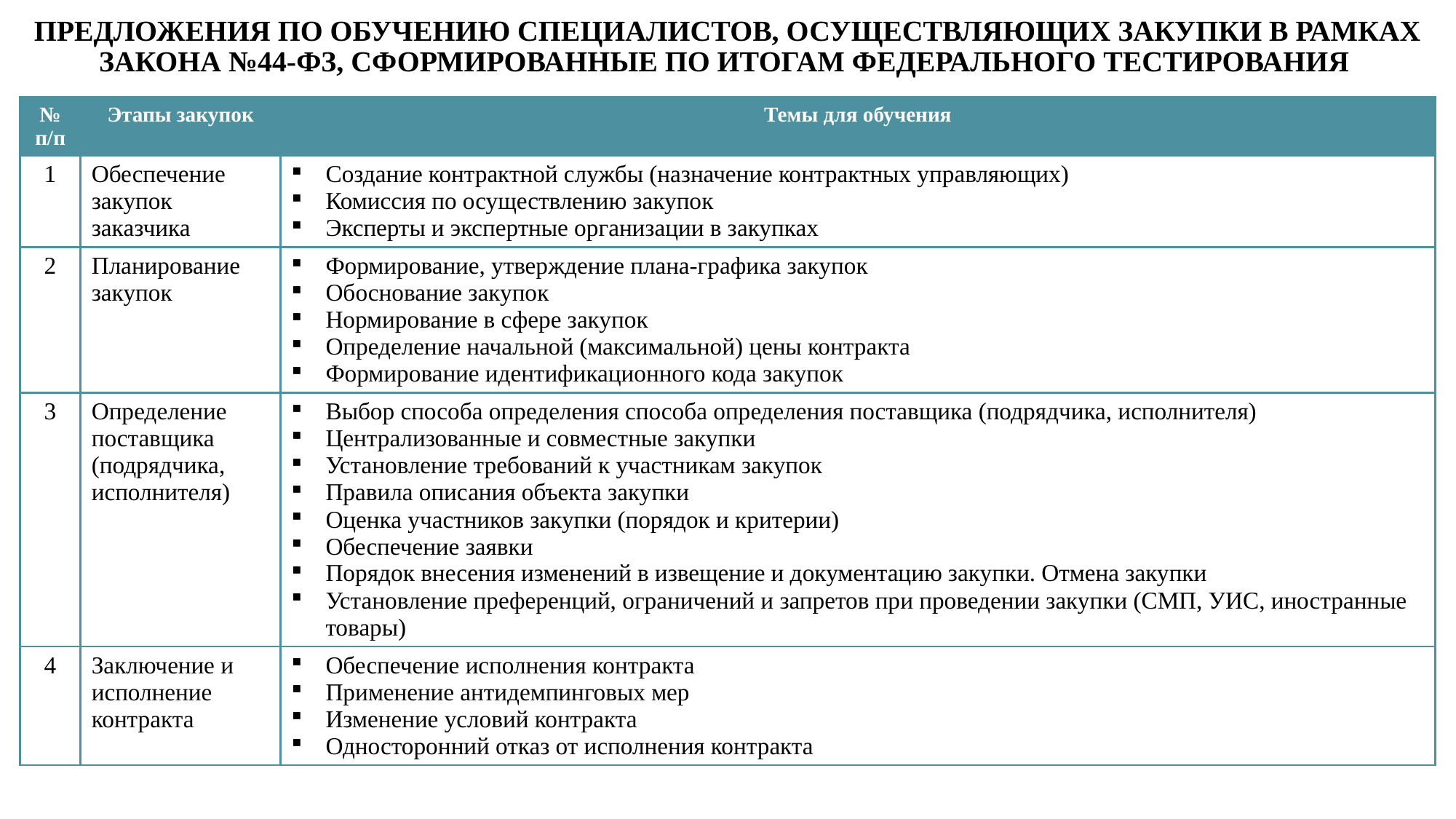

# ПРЕДЛОЖЕНИЯ ПО ОБУЧЕНИЮ СПЕЦИАЛИСТОВ, ОСУЩЕСТВЛЯЮЩИХ ЗАКУПКИ В РАМКАХ ЗАКОНА №44-ФЗ, СФОРМИРОВАННЫЕ ПО ИТОГАМ ФЕДЕРАЛЬНОГО ТЕСТИРОВАНИЯ
| № п/п | Этапы закупок | Темы для обучения |
| --- | --- | --- |
| 1 | Обеспечение закупок заказчика | Создание контрактной службы (назначение контрактных управляющих) Комиссия по осуществлению закупок Эксперты и экспертные организации в закупках |
| 2 | Планирование закупок | Формирование, утверждение плана-графика закупок Обоснование закупок Нормирование в сфере закупок Определение начальной (максимальной) цены контракта Формирование идентификационного кода закупок |
| 3 | Определение поставщика (подрядчика, исполнителя) | Выбор способа определения способа определения поставщика (подрядчика, исполнителя) Централизованные и совместные закупки Установление требований к участникам закупок Правила описания объекта закупки Оценка участников закупки (порядок и критерии) Обеспечение заявки Порядок внесения изменений в извещение и документацию закупки. Отмена закупки Установление преференций, ограничений и запретов при проведении закупки (СМП, УИС, иностранные товары) |
| 4 | Заключение и исполнение контракта | Обеспечение исполнения контракта Применение антидемпинговых мер Изменение условий контракта Односторонний отказ от исполнения контракта |